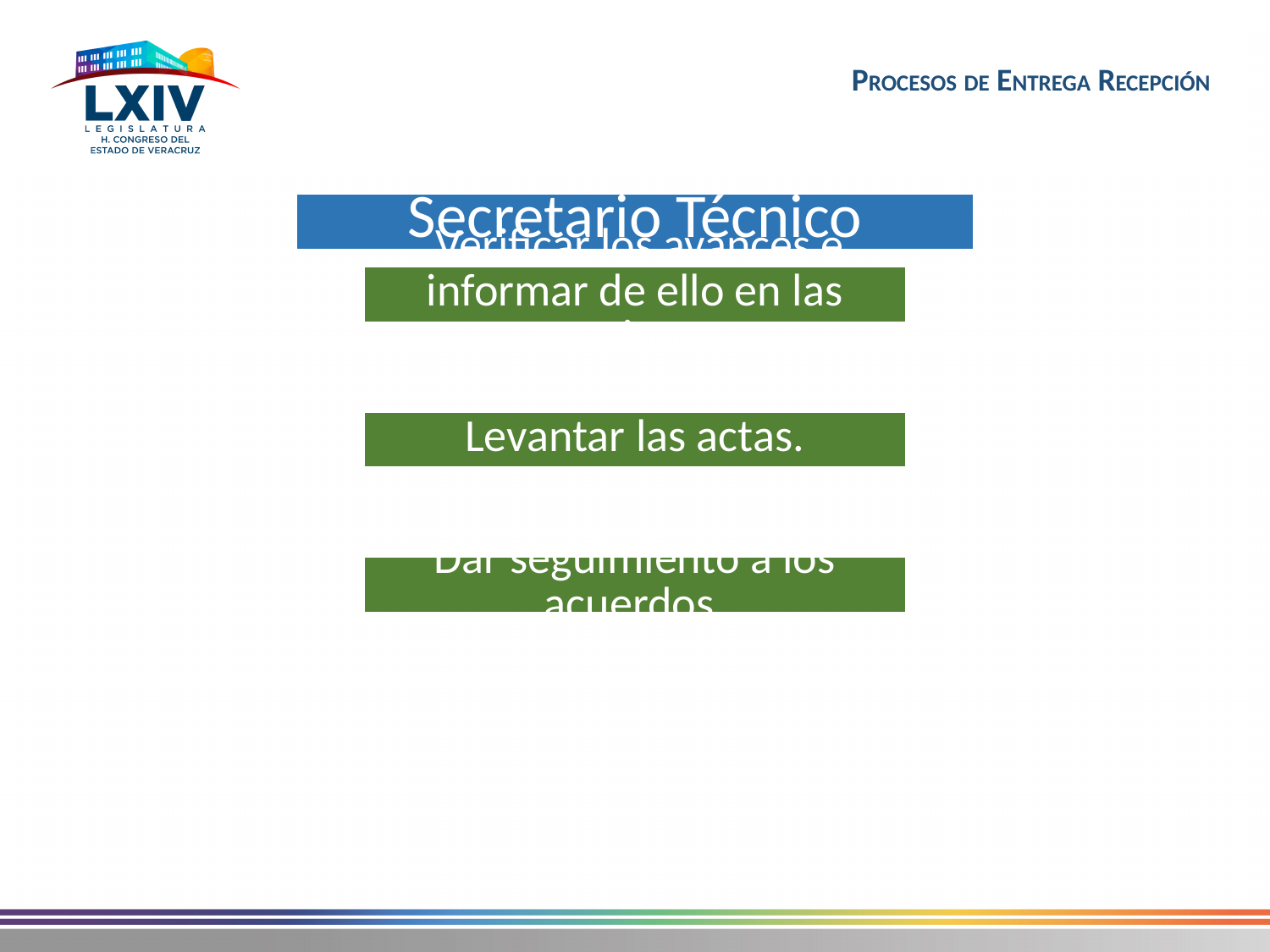

Secretario Técnico
 Verificar los avances e informar de ello en las reuniones.
Levantar las actas.
Dar seguimiento a los acuerdos.